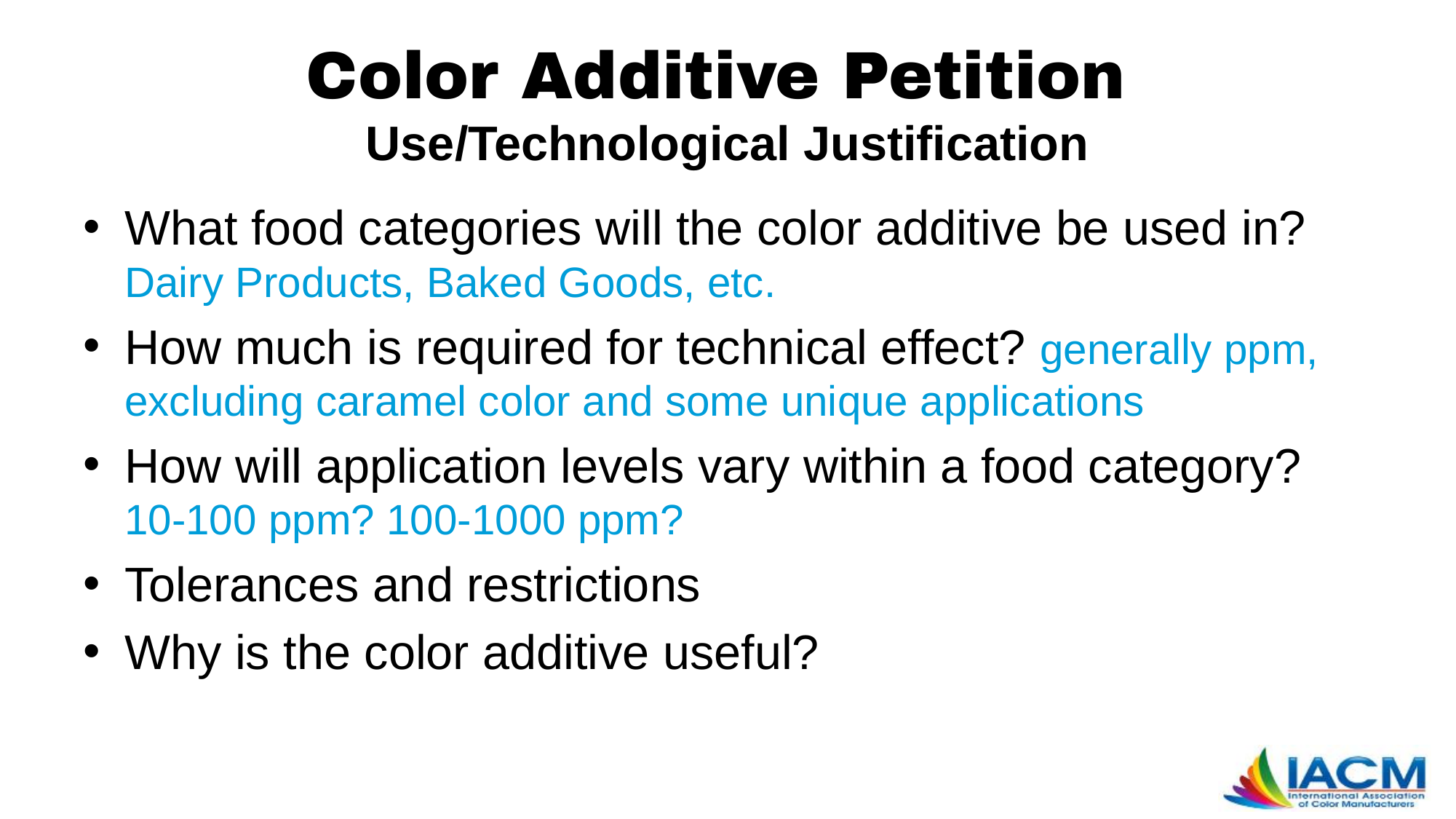

# Color Additive Petition Use/Technological Justification
What food categories will the color additive be used in? Dairy Products, Baked Goods, etc.
How much is required for technical effect? generally ppm, excluding caramel color and some unique applications
How will application levels vary within a food category? 10-100 ppm? 100-1000 ppm?
Tolerances and restrictions
Why is the color additive useful?